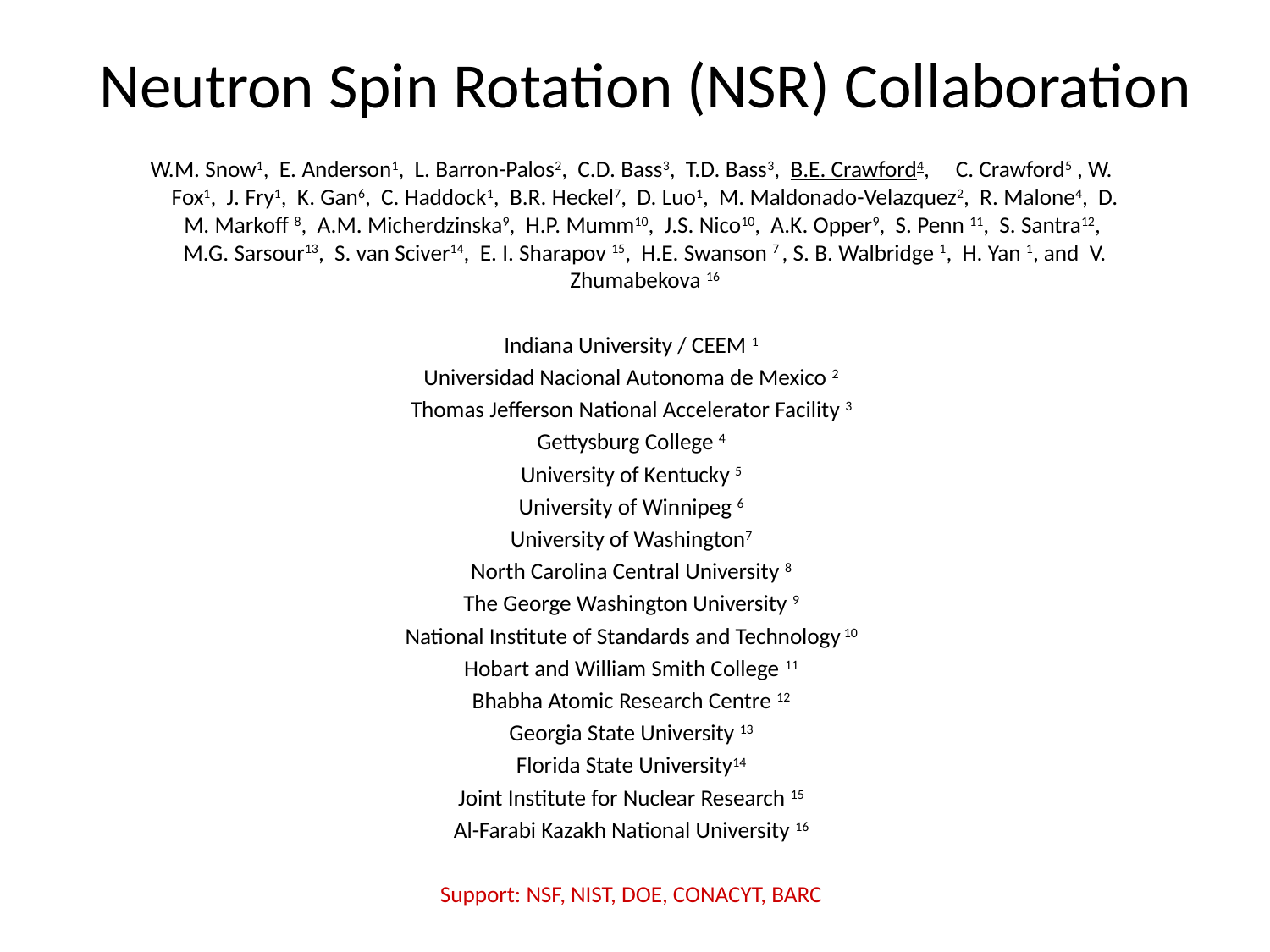

# Neutron Spin Rotation (NSR) Collaboration
W.M. Snow1,  E. Anderson1,  L. Barron-Palos2,  C.D. Bass3,  T.D. Bass3,  B.E. Crawford4,     C. Crawford5 , W. Fox1,  J. Fry1,  K. Gan6,  C. Haddock1,  B.R. Heckel7,  D. Luo1,  M. Maldonado-Velazquez2,  R. Malone4,  D. M. Markoff 8,  A.M. Micherdzinska9,  H.P. Mumm10,  J.S. Nico10,  A.K. Opper9,  S. Penn 11,  S. Santra12,  M.G. Sarsour13,  S. van Sciver14,  E. I. Sharapov 15,  H.E. Swanson 7 , S. B. Walbridge 1,  H. Yan 1, and  V. Zhumabekova 16

Indiana University / CEEM 1
Universidad Nacional Autonoma de Mexico 2
Thomas Jefferson National Accelerator Facility 3
Gettysburg College 4
University of Kentucky 5
University of Winnipeg 6
University of Washington7
North Carolina Central University 8
The George Washington University 9
National Institute of Standards and Technology 10
Hobart and William Smith College 11
Bhabha Atomic Research Centre 12
Georgia State University 13
Florida State University14
Joint Institute for Nuclear Research 15
Al-Farabi Kazakh National University 16

Support: NSF, NIST, DOE, CONACYT, BARC